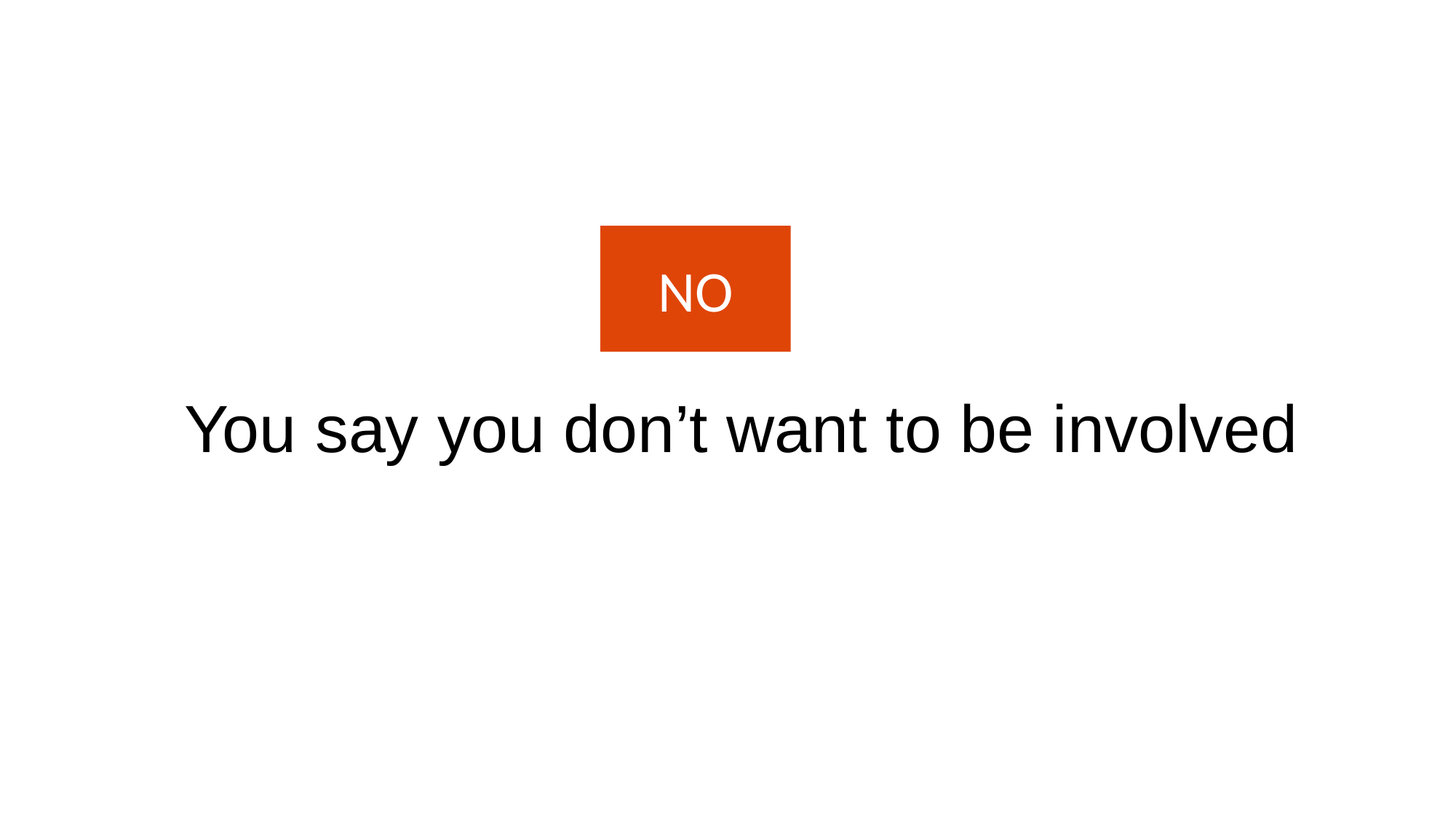

NO
You say you don’t want to be involved